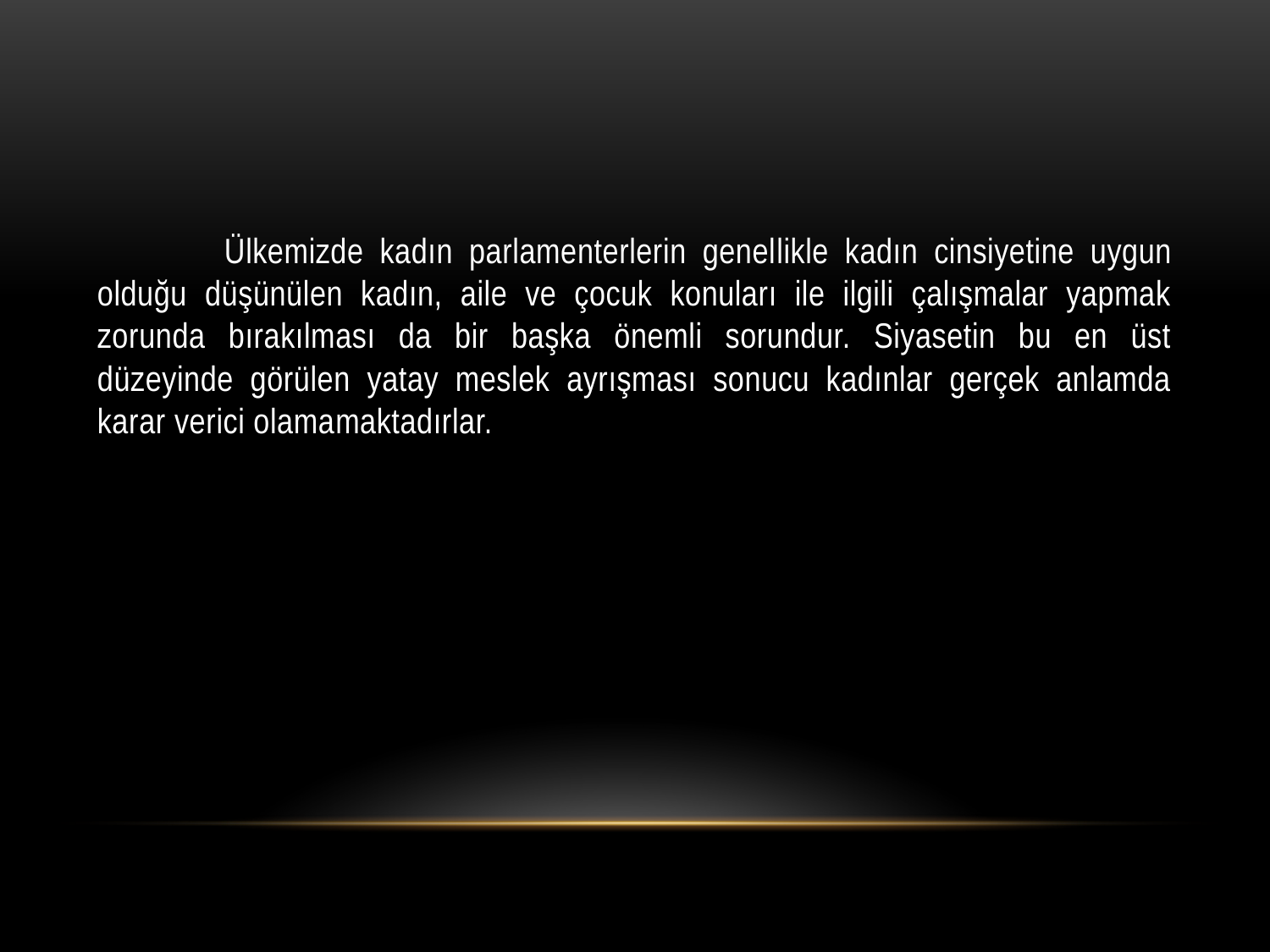

Ülkemizde kadın parlamenterlerin genel­likle kadın cinsiyetine uygun olduğu düşünülen kadın, aile ve çocuk konuları ile ilgili çalışmalar yapmak zorunda bırakılması da bir başka önemli sorundur. Siyasetin bu en üst düzeyinde görülen yatay meslek ayrışması sonucu kadınlar gerçek anlamda karar verici olama­maktadırlar.